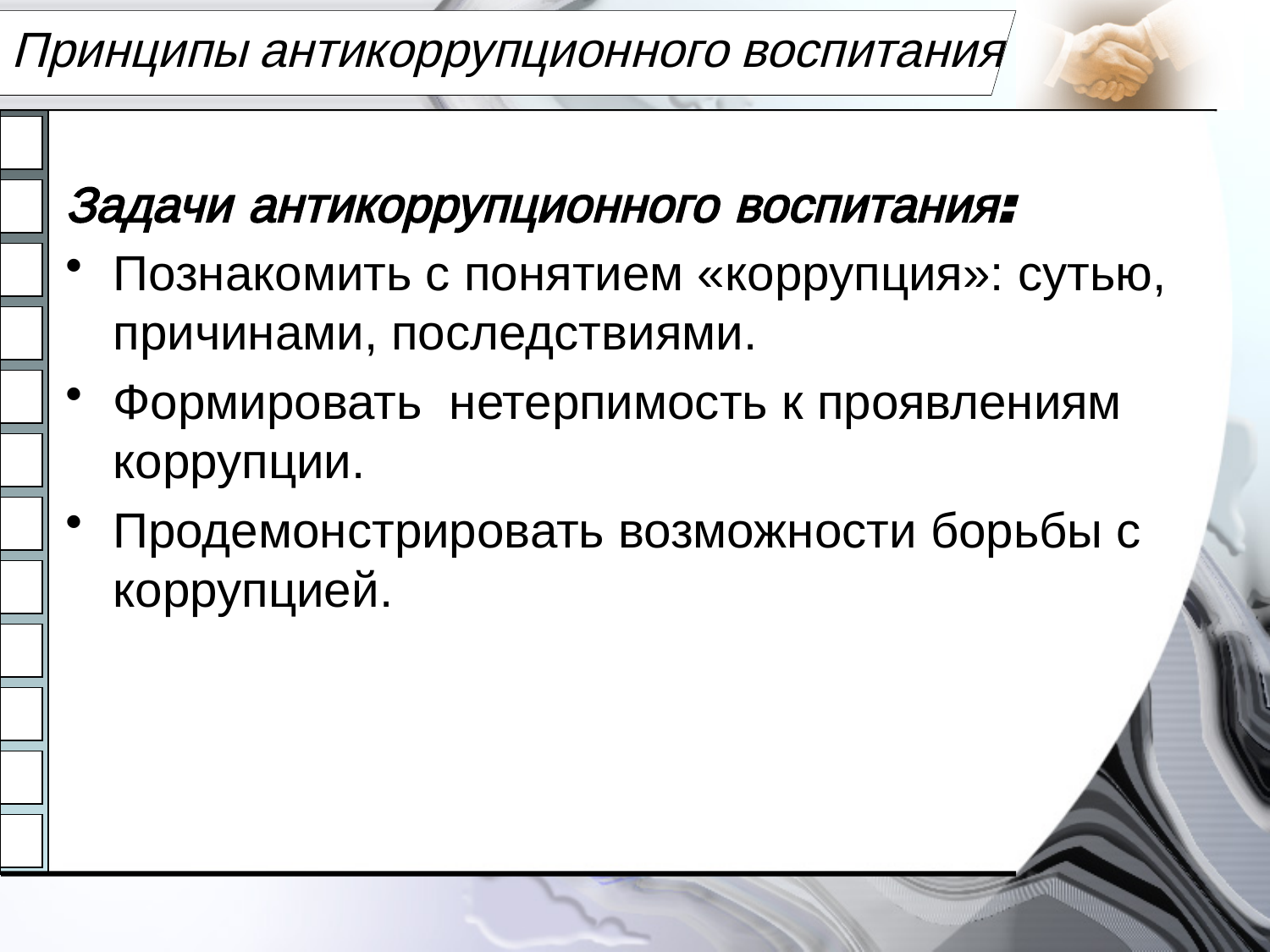

# Принципы антикоррупционного воспитания
Задачи антикоррупционного воспитания:
Познакомить с понятием «коррупция»: сутью, причинами, последствиями.
Формировать  нетерпимость к проявлениям коррупции.
Продемонстрировать возможности борьбы с коррупцией.